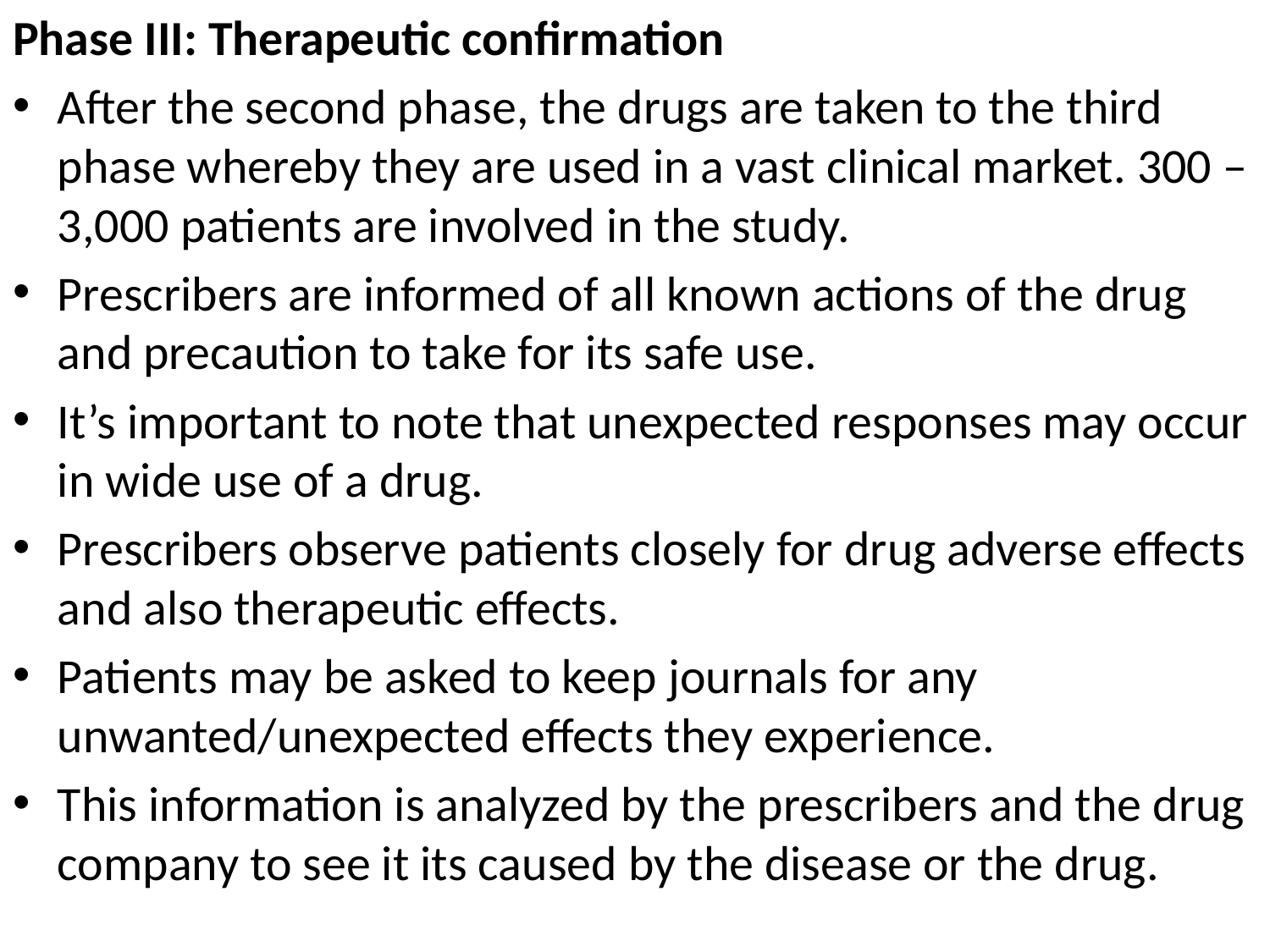

Phase III: Therapeutic confirmation
After the second phase, the drugs are taken to the third phase whereby they are used in a vast clinical market. 300 – 3,000 patients are involved in the study.
Prescribers are informed of all known actions of the drug and precaution to take for its safe use.
It’s important to note that unexpected responses may occur in wide use of a drug.
Prescribers observe patients closely for drug adverse effects and also therapeutic effects.
Patients may be asked to keep journals for any unwanted/unexpected effects they experience.
This information is analyzed by the prescribers and the drug company to see it its caused by the disease or the drug.